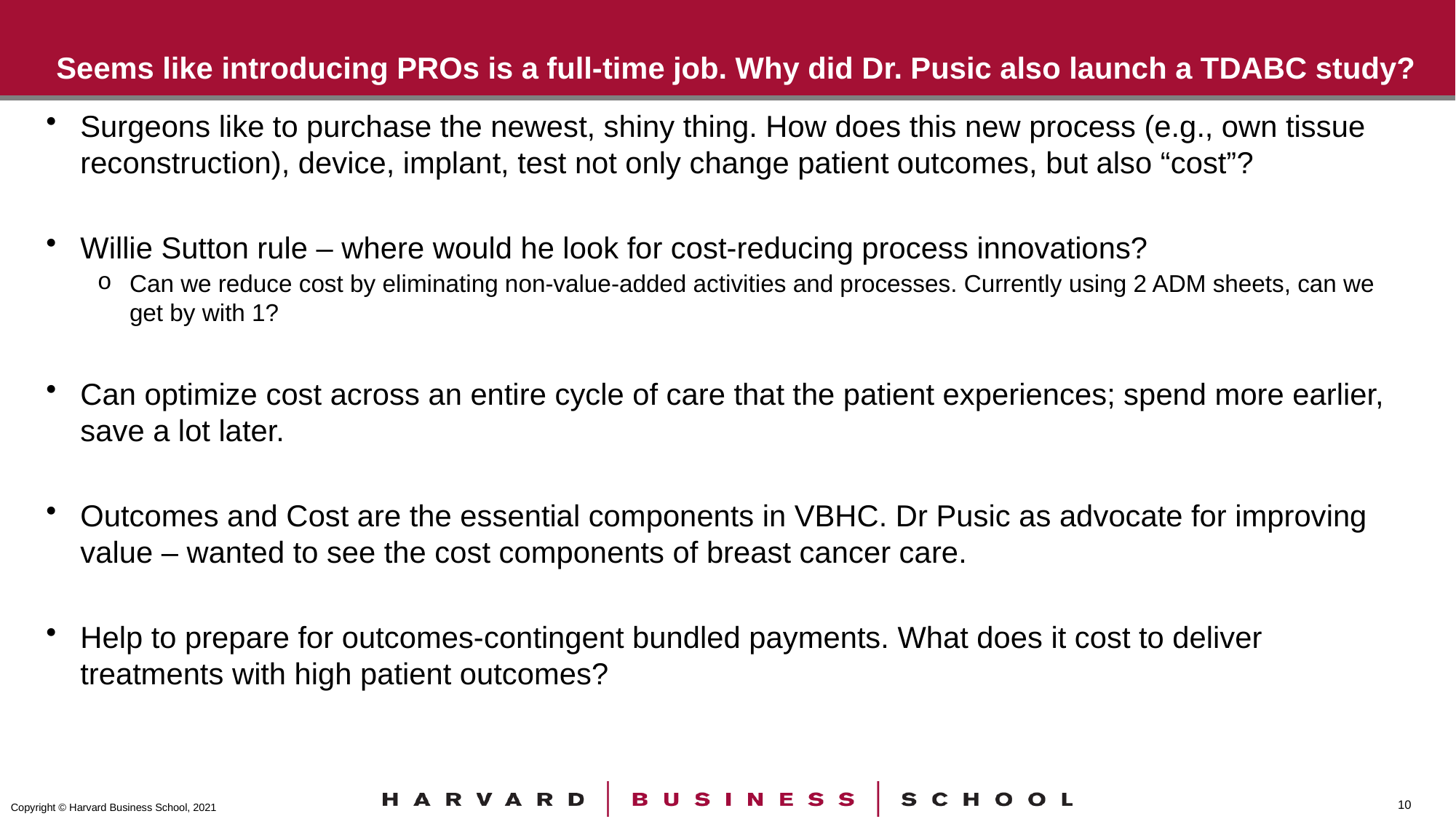

# Seems like introducing PROs is a full-time job. Why did Dr. Pusic also launch a TDABC study?
Surgeons like to purchase the newest, shiny thing. How does this new process (e.g., own tissue reconstruction), device, implant, test not only change patient outcomes, but also “cost”?

Willie Sutton rule – where would he look for cost-reducing process innovations?
Can we reduce cost by eliminating non-value-added activities and processes. Currently using 2 ADM sheets, can we get by with 1?

Can optimize cost across an entire cycle of care that the patient experiences; spend more earlier, save a lot later.

Outcomes and Cost are the essential components in VBHC. Dr Pusic as advocate for improving value – wanted to see the cost components of breast cancer care.

Help to prepare for outcomes-contingent bundled payments. What does it cost to deliver treatments with high patient outcomes?